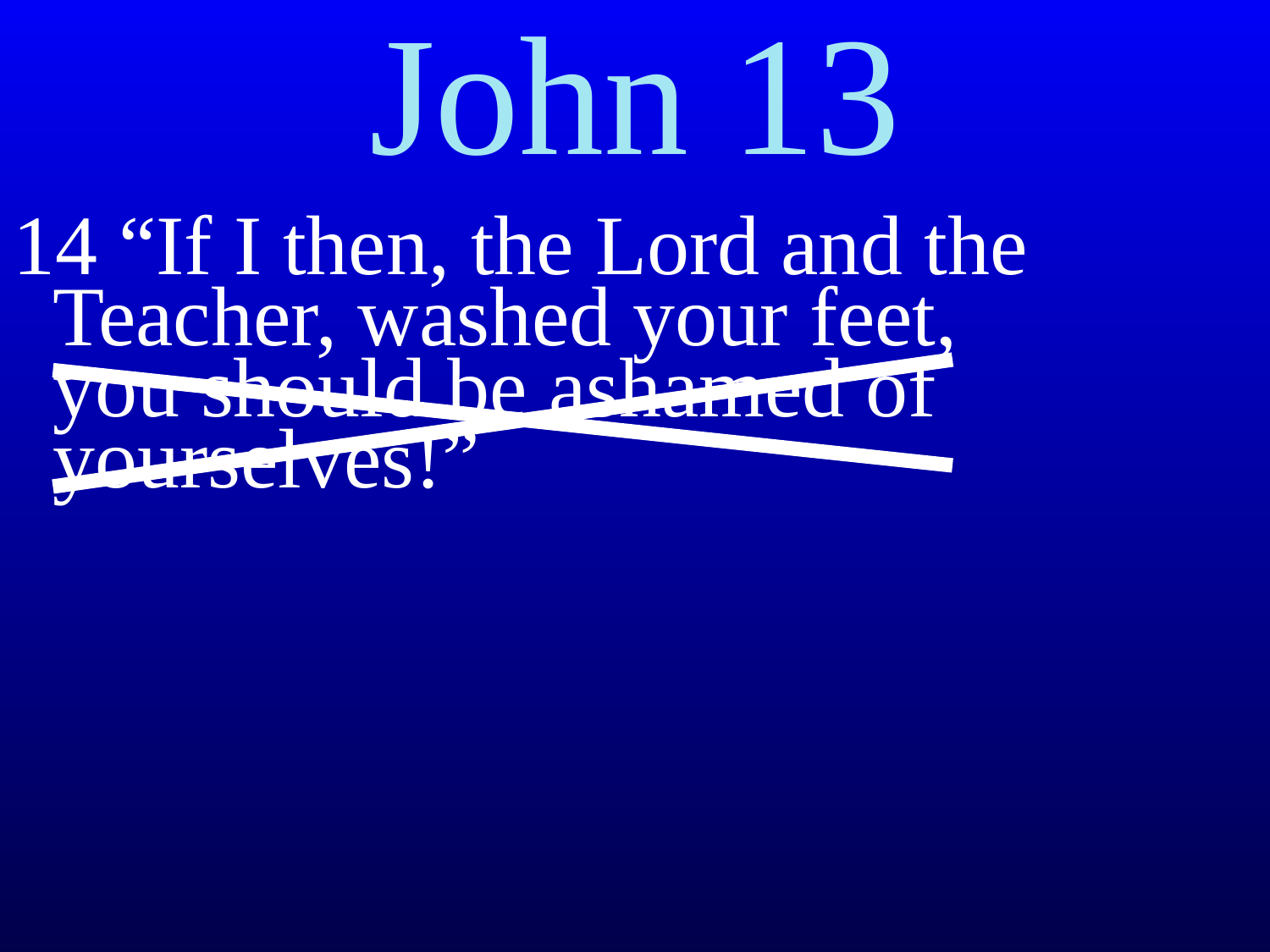

# John 13
14 “If I then, the Lord and the Teacher, washed your feet,
you should be ashamed of yourselves!”